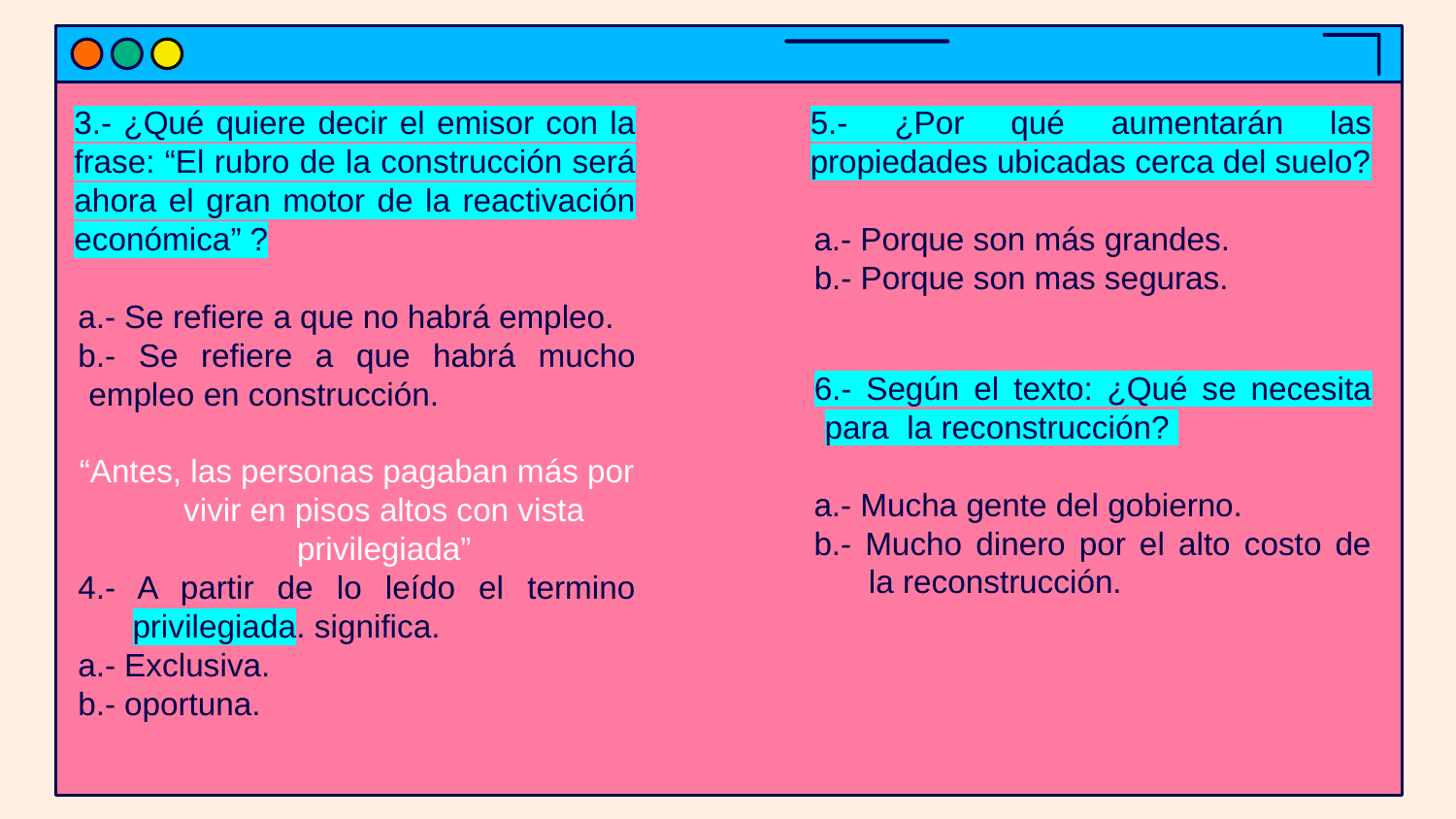

3.- ¿Qué quiere decir el emisor con la frase: “El rubro de la construcción será ahora el gran motor de la reactivación económica” ?

a.- Se refiere a que no habrá empleo.
b.- Se refiere a que habrá mucho empleo en construcción.

“Antes, las personas pagaban más por vivir en pisos altos con vista privilegiada”
4.- A partir de lo leído el termino privilegiada. significa.
a.- Exclusiva.
b.- oportuna.
5.- ¿Por qué aumentarán las propiedades ubicadas cerca del suelo?

a.- Porque son más grandes.
b.- Porque son mas seguras.

6.- Según el texto: ¿Qué se necesita para  la reconstrucción?

a.- Mucha gente del gobierno.
b.- Mucho dinero por el alto costo de la reconstrucción.